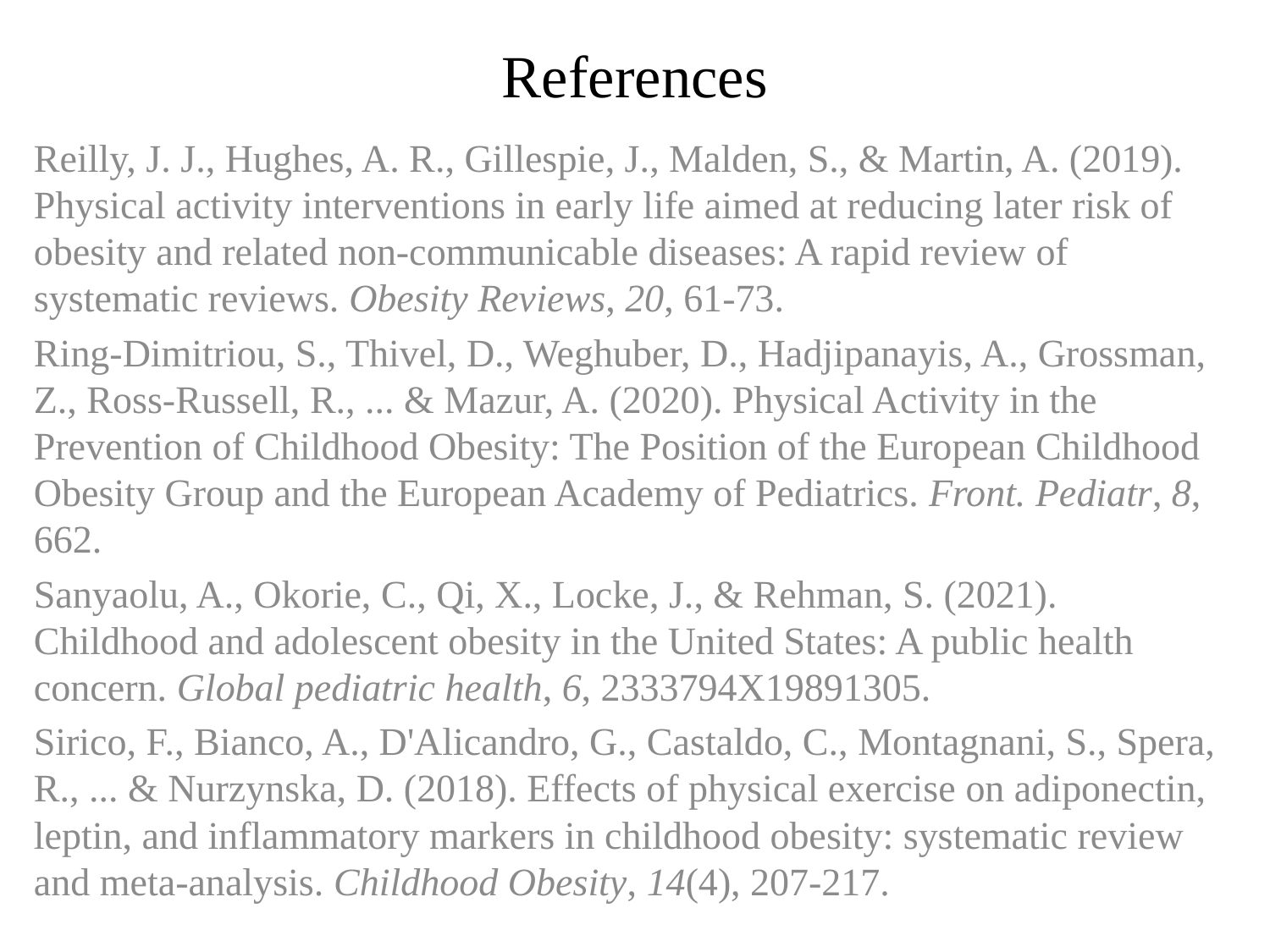

# References
Reilly, J. J., Hughes, A. R., Gillespie, J., Malden, S., & Martin, A. (2019). Physical activity interventions in early life aimed at reducing later risk of obesity and related non‐communicable diseases: A rapid review of systematic reviews. Obesity Reviews, 20, 61-73.
Ring-Dimitriou, S., Thivel, D., Weghuber, D., Hadjipanayis, A., Grossman, Z., Ross-Russell, R., ... & Mazur, A. (2020). Physical Activity in the Prevention of Childhood Obesity: The Position of the European Childhood Obesity Group and the European Academy of Pediatrics. Front. Pediatr, 8, 662.
Sanyaolu, A., Okorie, C., Qi, X., Locke, J., & Rehman, S. (2021). Childhood and adolescent obesity in the United States: A public health concern. Global pediatric health, 6, 2333794X19891305.
Sirico, F., Bianco, A., D'Alicandro, G., Castaldo, C., Montagnani, S., Spera, R., ... & Nurzynska, D. (2018). Effects of physical exercise on adiponectin, leptin, and inflammatory markers in childhood obesity: systematic review and meta-analysis. Childhood Obesity, 14(4), 207-217.